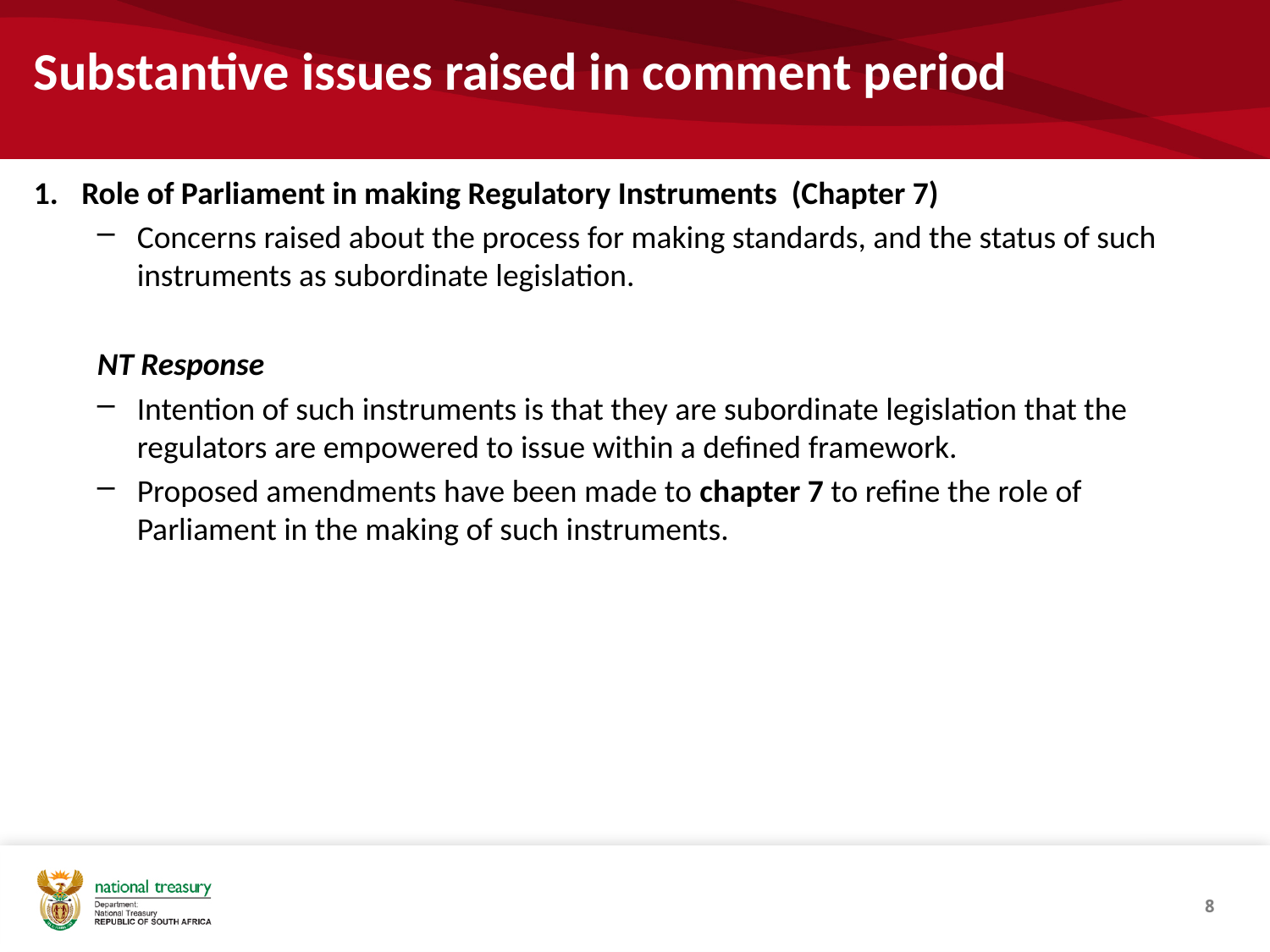

# Substantive issues raised in comment period
Role of Parliament in making Regulatory Instruments  (Chapter 7)
Concerns raised about the process for making standards, and the status of such instruments as subordinate legislation.

NT Response
Intention of such instruments is that they are subordinate legislation that the regulators are empowered to issue within a defined framework.
Proposed amendments have been made to chapter 7 to refine the role of Parliament in the making of such instruments.

8